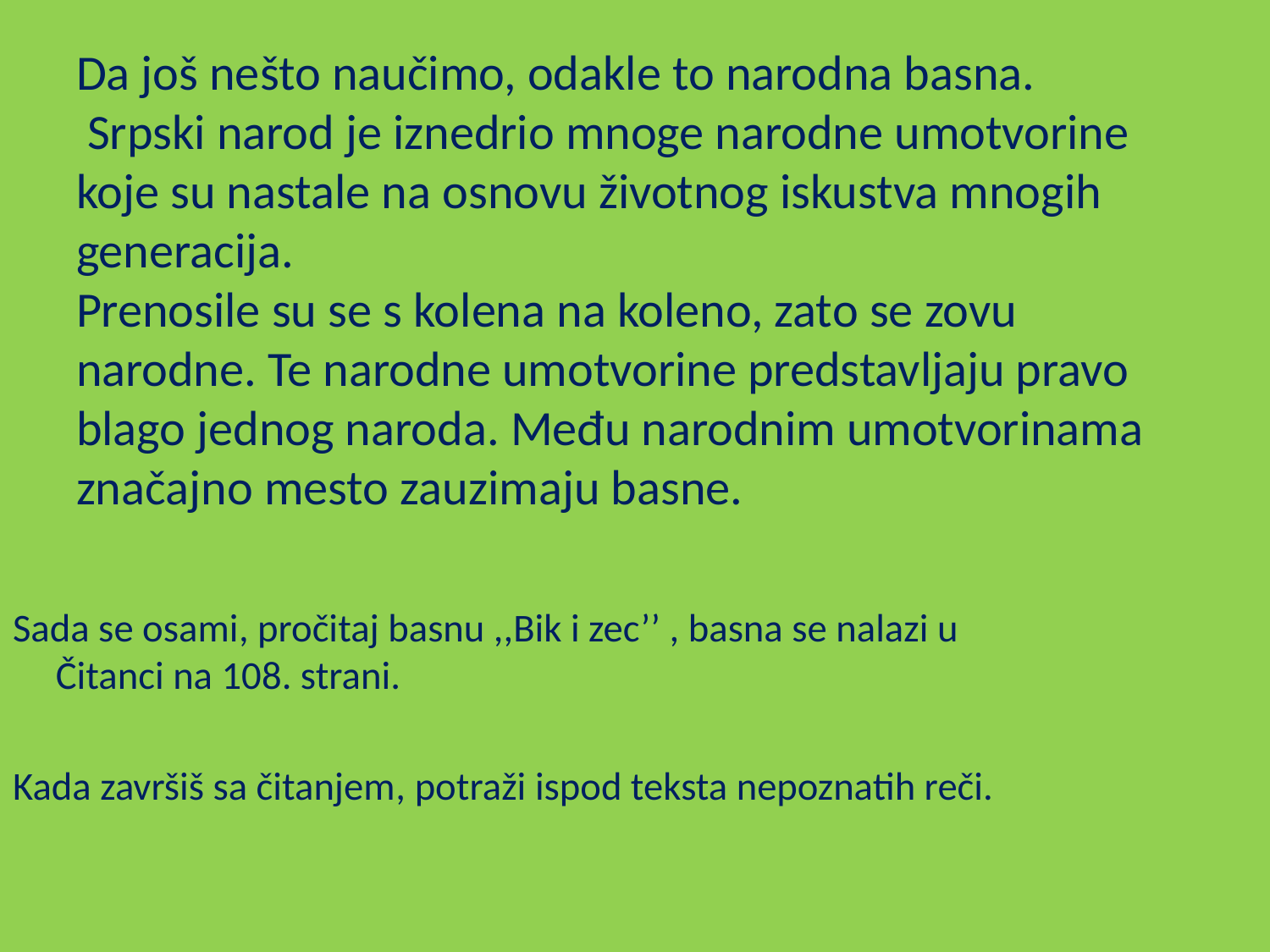

# Da još nešto naučimo, odakle to narodna basna. Srpski narod je iznedrio mnoge narodne umotvorine koje su nastale na osnovu životnog iskustva mnogih generacija. Prenosile su se s kolena na koleno, zato se zovu narodne. Te narodne umotvorine predstavljaju pravo blago jednog naroda. Među narodnim umotvorinama značajno mesto zauzimaju basne.
Sada se osami, pročitaj basnu ,,Bik i zec’’ , basna se nalazi u Čitanci na 108. strani.

Kada završiš sa čitanjem, potraži ispod teksta nepoznatih reči.